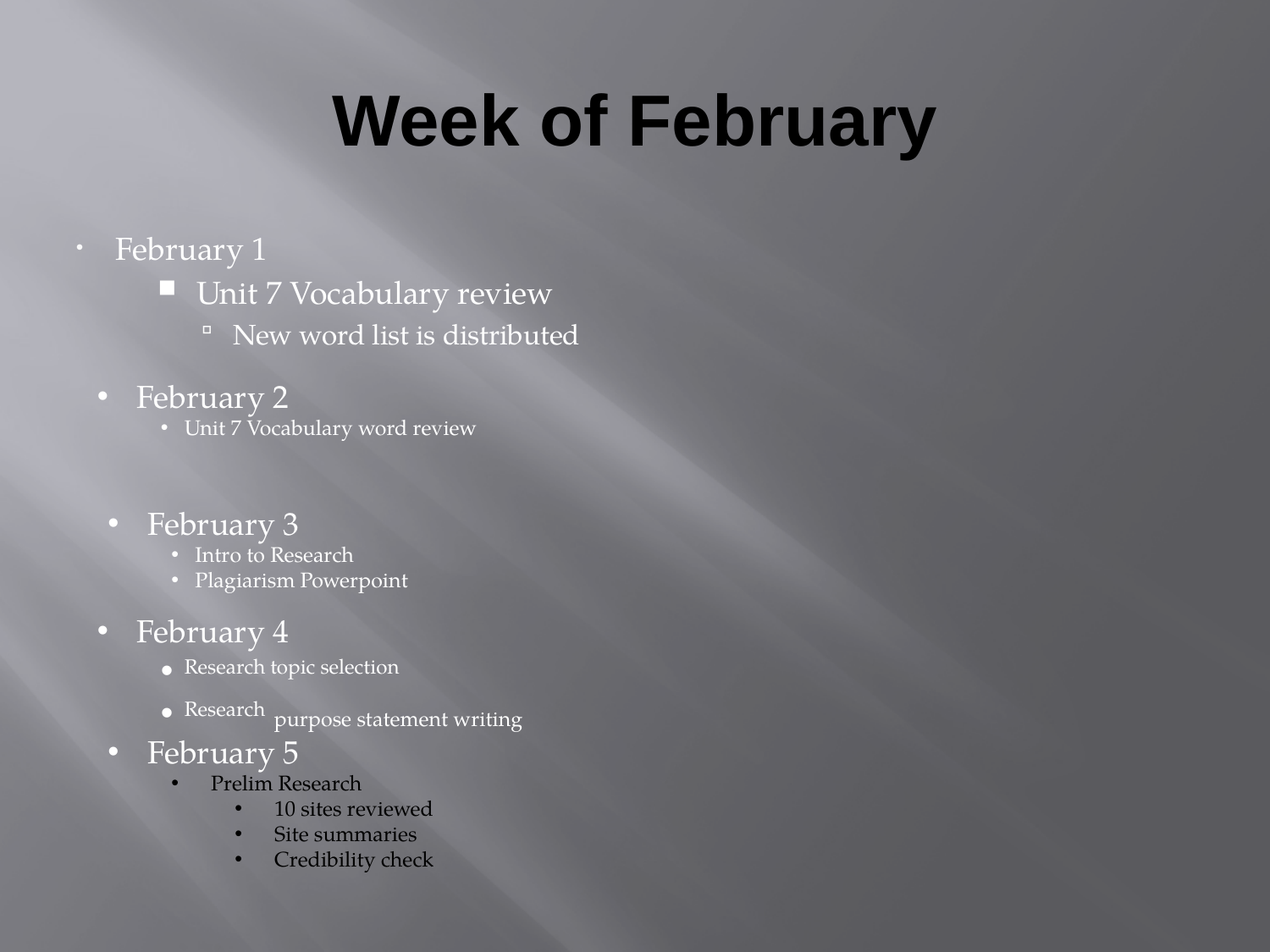

# Week of February
February 1
Unit 7 Vocabulary review
New word list is distributed

February 2
Unit 7 Vocabulary word review
February 3
Intro to Research
Plagiarism Powerpoint
February 4
Research topic selection
Research purpose statement writing
February 5
Prelim Research
10 sites reviewed
Site summaries
Credibility check